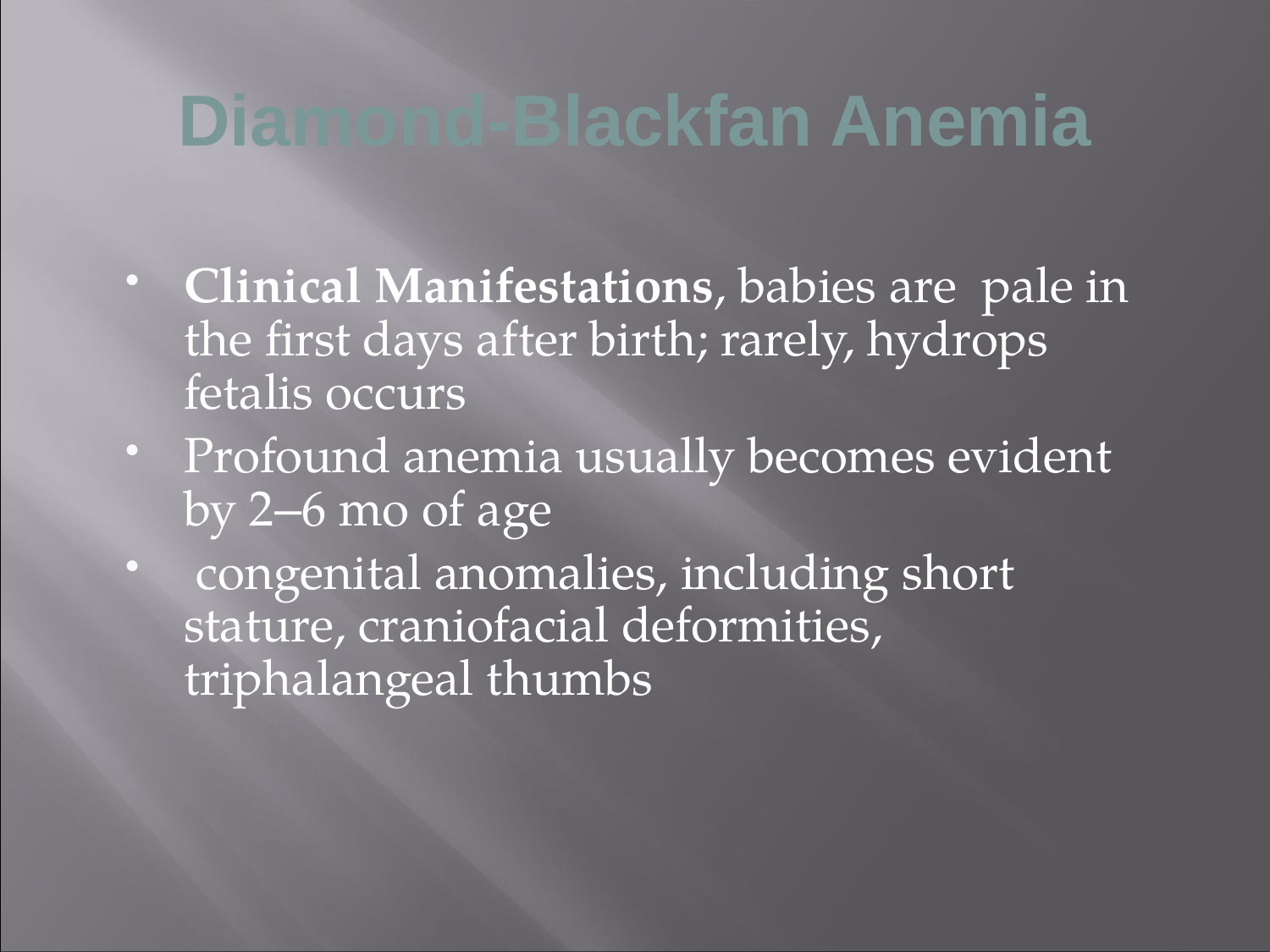

# Diamond-Blackfan Anemia
Clinical Manifestations, babies are  pale in the first days after birth; rarely, hydrops fetalis occurs
Profound anemia usually becomes evident by 2–6 mo of age
 congenital anomalies, including short stature, craniofacial deformities,  triphalangeal thumbs